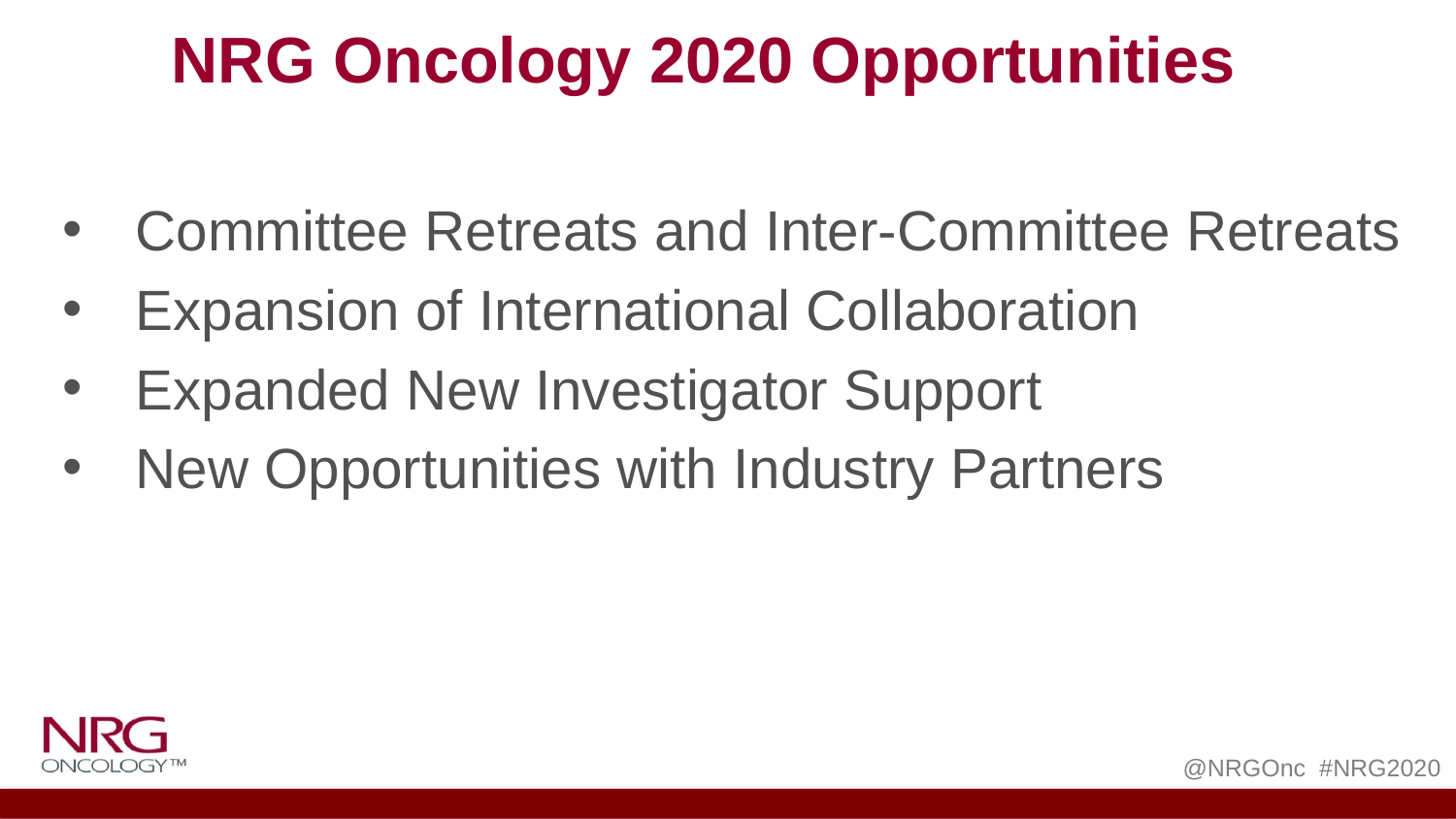

NRG Oncology 2020 Opportunities
Committee Retreats and Inter-Committee Retreats
Expansion of International Collaboration
Expanded New Investigator Support
New Opportunities with Industry Partners

@NRGOnc  #NRG2020